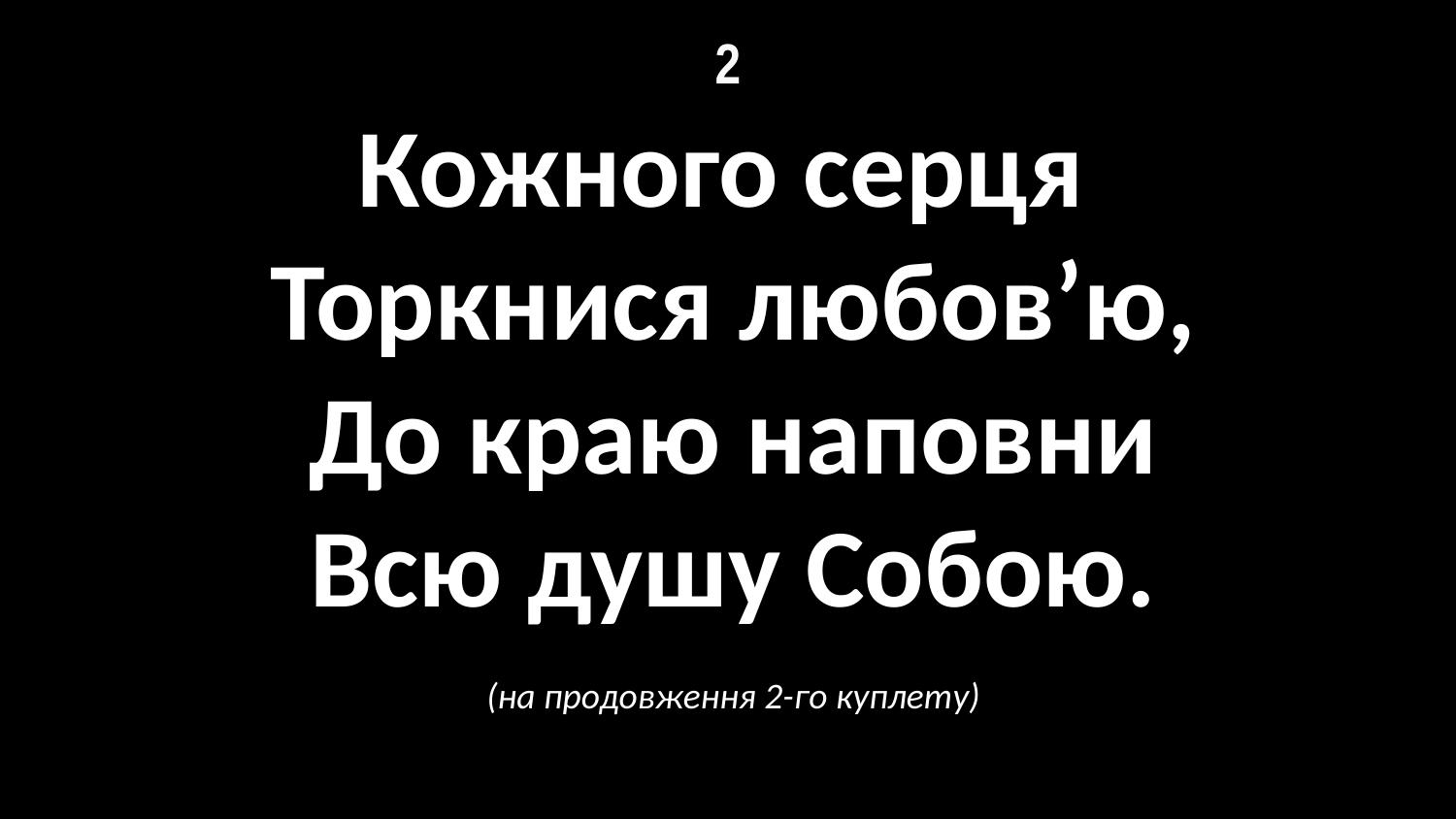

# 2
Кожного серця
Торкнися любов’ю,
До краю наповни
Всю душу Собою.

(на продовження 2-го куплету)